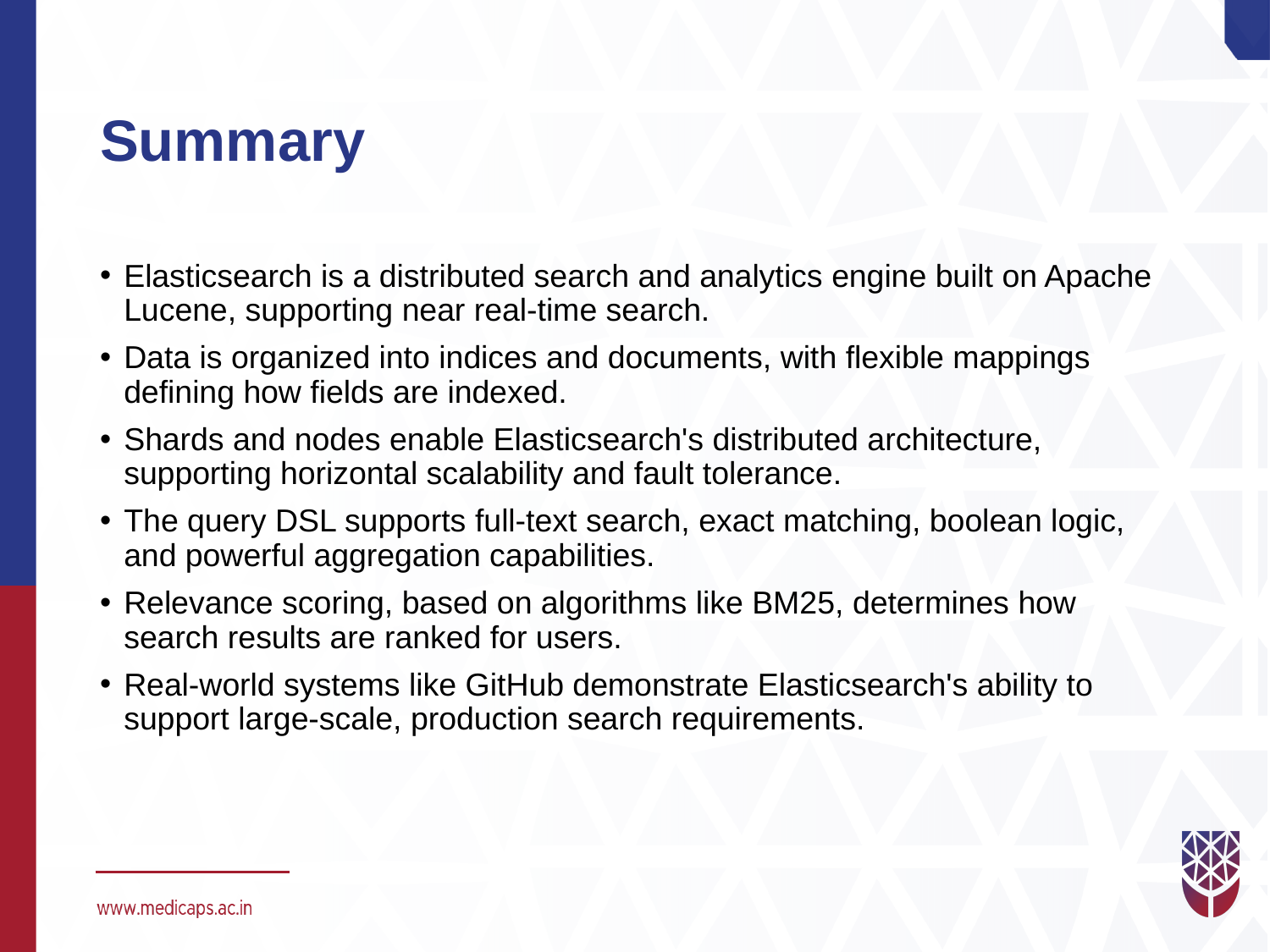

# Summary
Elasticsearch is a distributed search and analytics engine built on Apache Lucene, supporting near real-time search.
Data is organized into indices and documents, with flexible mappings defining how fields are indexed.
Shards and nodes enable Elasticsearch's distributed architecture, supporting horizontal scalability and fault tolerance.
The query DSL supports full-text search, exact matching, boolean logic, and powerful aggregation capabilities.
Relevance scoring, based on algorithms like BM25, determines how search results are ranked for users.
Real-world systems like GitHub demonstrate Elasticsearch's ability to support large-scale, production search requirements.